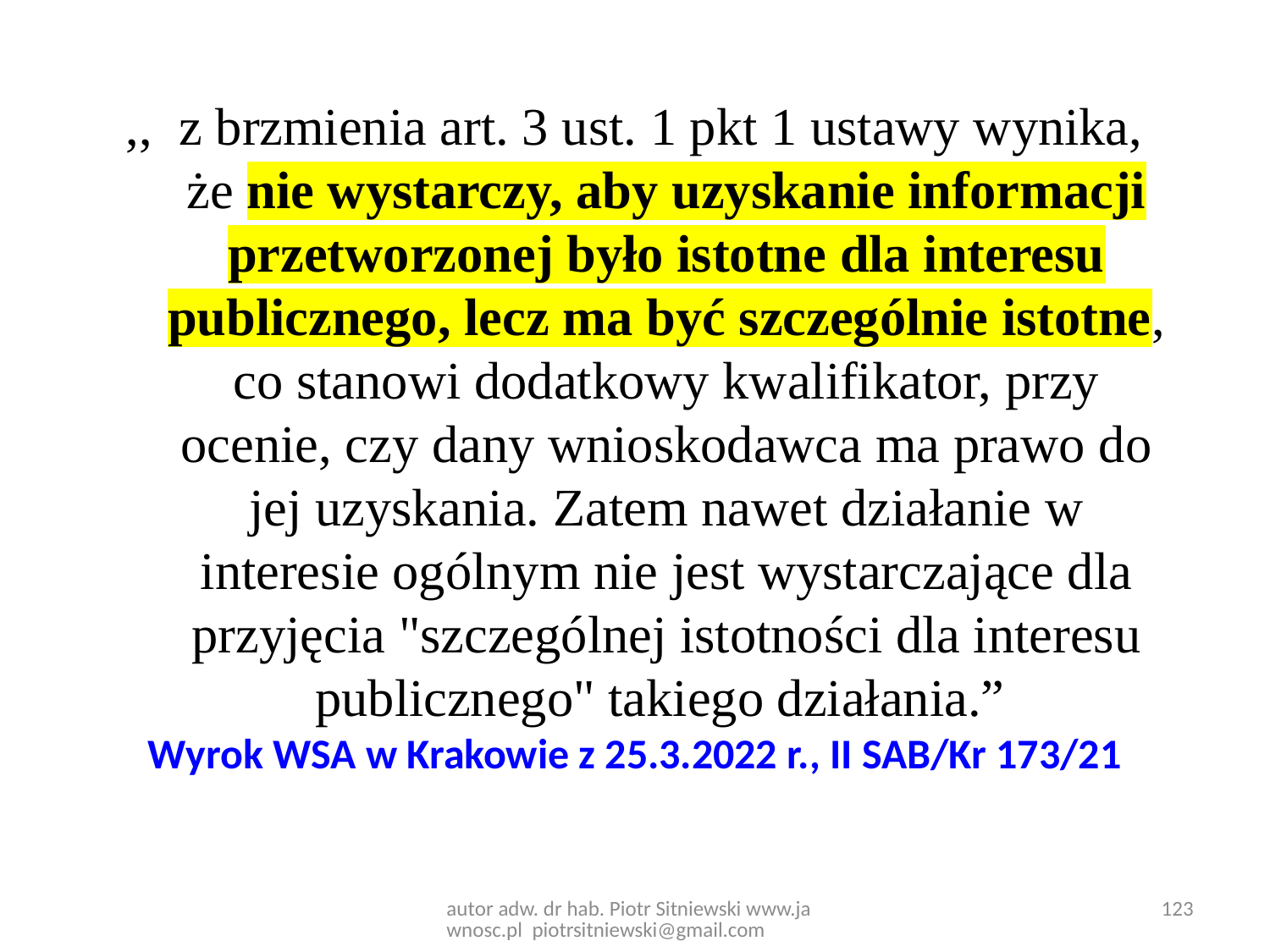

,,  z brzmienia art. 3 ust. 1 pkt 1 ustawy wynika, że nie wystarczy, aby uzyskanie informacji przetworzonej było istotne dla interesu publicznego, lecz ma być szczególnie istotne, co stanowi dodatkowy kwalifikator, przy ocenie, czy dany wnioskodawca ma prawo do jej uzyskania. Zatem nawet działanie w interesie ogólnym nie jest wystarczające dla przyjęcia "szczególnej istotności dla interesu publicznego" takiego działania.”
Wyrok WSA w Krakowie z 25.3.2022 r., II SAB/Kr 173/21
autor adw. dr hab. Piotr Sitniewski www.jawnosc.pl  piotrsitniewski@gmail.com
123